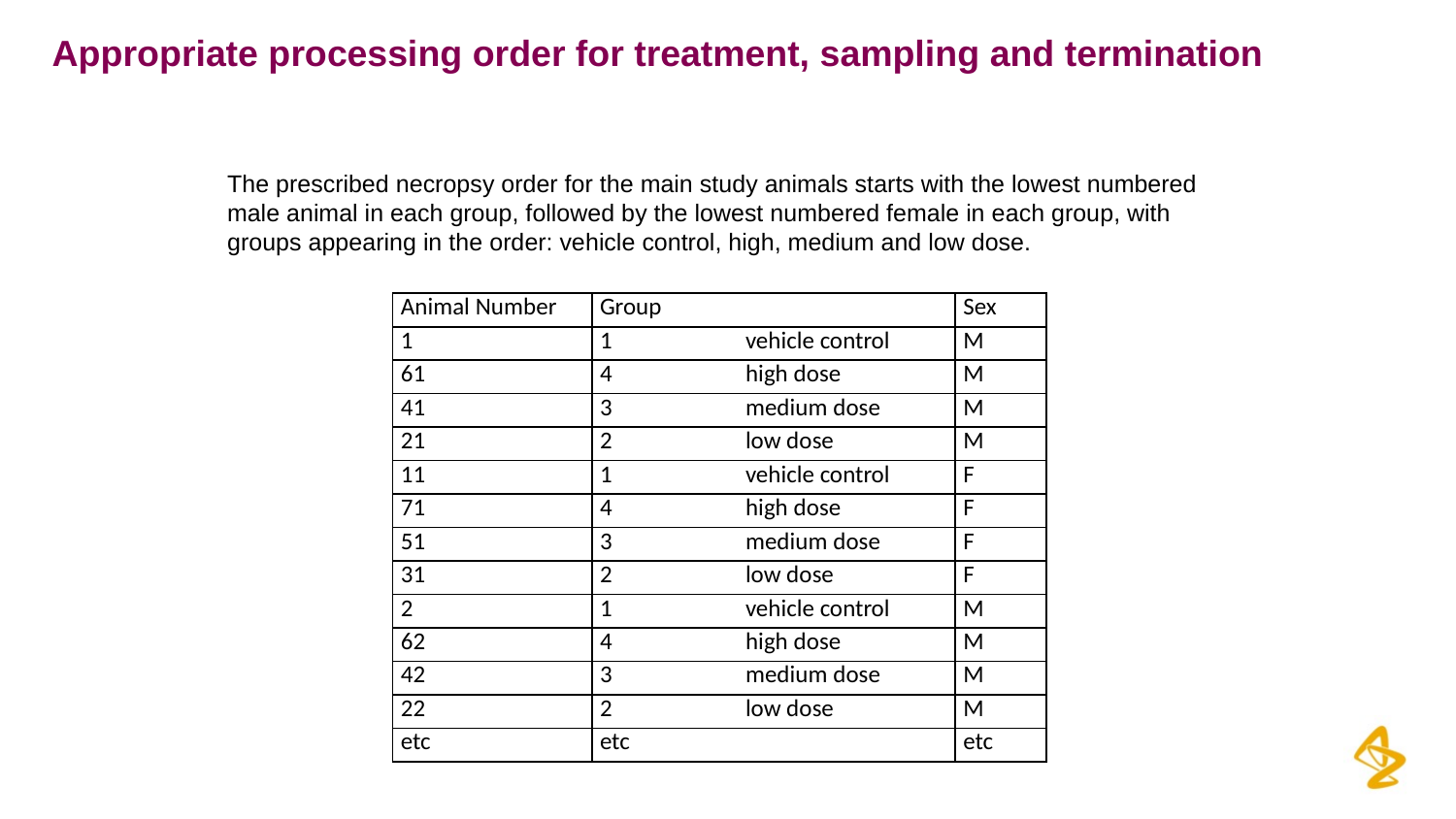

Appropriate processing order for treatment, sampling and termination
The prescribed necropsy order for the main study animals starts with the lowest numbered male animal in each group, followed by the lowest numbered female in each group, with groups appearing in the order: vehicle control, high, medium and low dose.
| Animal Number | Group | Sex |
| --- | --- | --- |
| 1 | 1 vehicle control | M |
| 61 | 4 high dose | M |
| 41 | 3 medium dose | M |
| 21 | 2 low dose | M |
| 11 | 1 vehicle control | F |
| 71 | 4 high dose | F |
| 51 | 3 medium dose | F |
| 31 | 2 low dose | F |
| 2 | 1 vehicle control | M |
| 62 | 4 high dose | M |
| 42 | 3 medium dose | M |
| 22 | 2 low dose | M |
| etc | etc | etc |